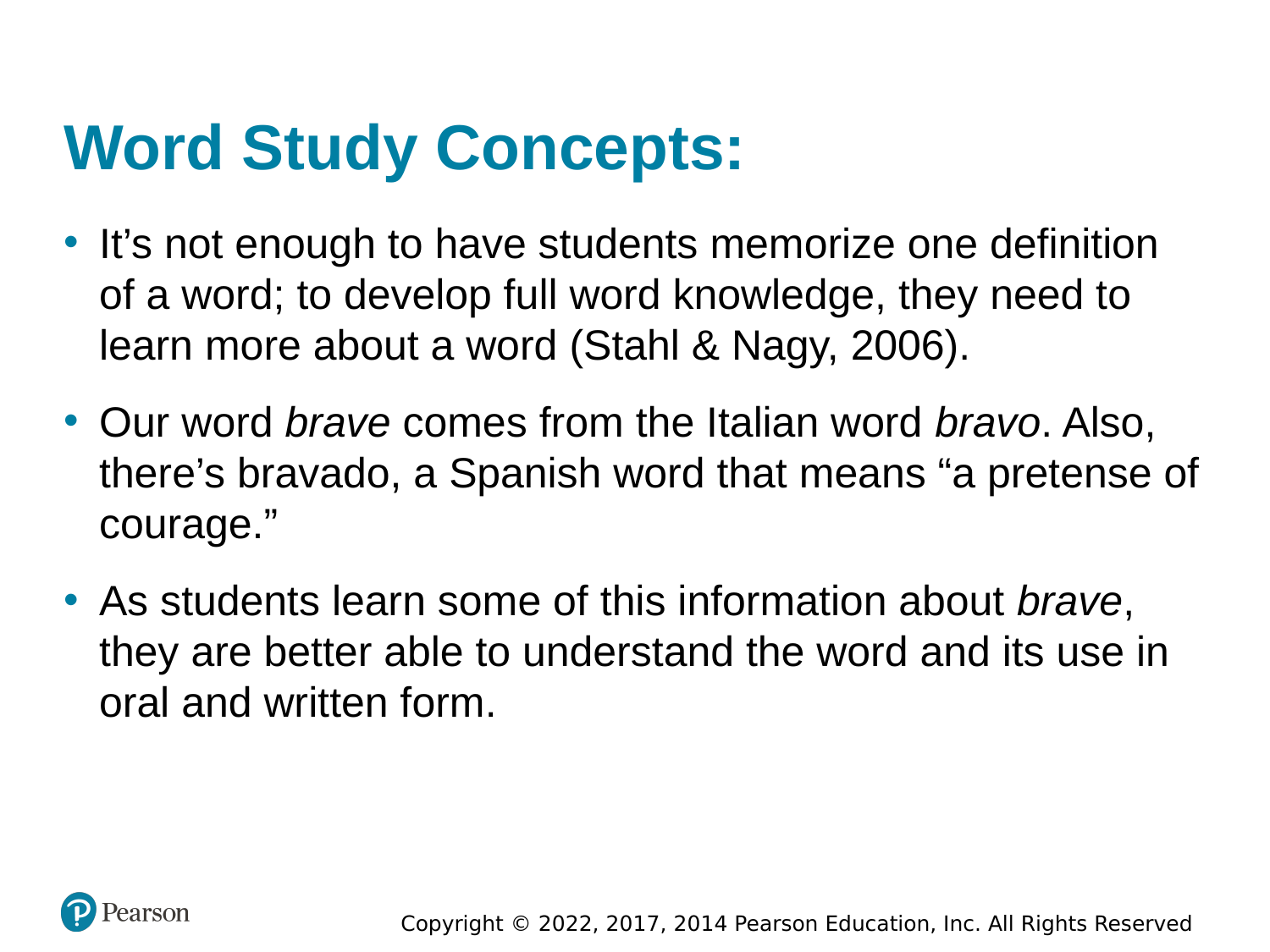

# Word Study Concepts:
It’s not enough to have students memorize one definition of a word; to develop full word knowledge, they need to learn more about a word (Stahl & Nagy, 2006).
Our word brave comes from the Italian word bravo. Also, there’s bravado, a Spanish word that means “a pretense of courage.”
As students learn some of this information about brave, they are better able to understand the word and its use in oral and written form.